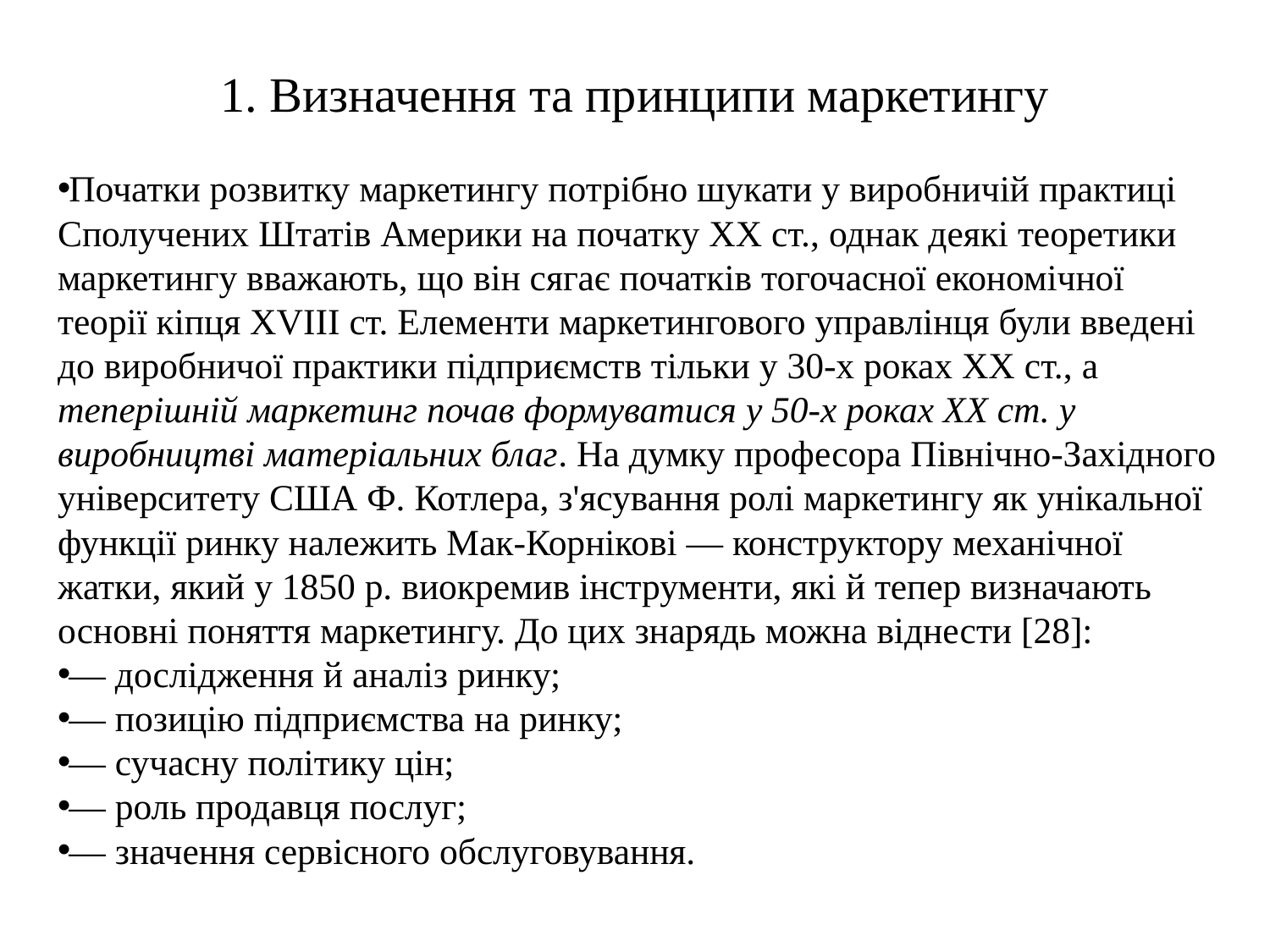

# 1. Визначення та принципи маркетингу
Початки розвитку маркетингу потрібно шукати у виробничій практиці Сполучених Штатів Америки на початку XX ст., однак деякі теоретики маркетингу вважають, що він сягає початків тогочасної економічної теорії кіпця XVIII ст. Елементи маркетингового управлінця були введені до виробничої практики підприємств тільки у 30-х роках XX ст., а теперішній маркетинг почав формуватися у 50-х роках XX ст. у виробництві матеріальних благ. На думку професора Північно-Західного університету США Ф. Котлера, з'ясування ролі маркетингу як унікальної функції ринку належить Мак-Корнікові — конструктору механічної жатки, який у 1850 р. виокремив інструменти, які й тепер визначають основні поняття маркетингу. До цих знарядь можна віднести [28]:
— дослідження й аналіз ринку;
— позицію підприємства на ринку;
— сучасну політику цін;
— роль продавця послуг;
— значення сервісного обслуговування.